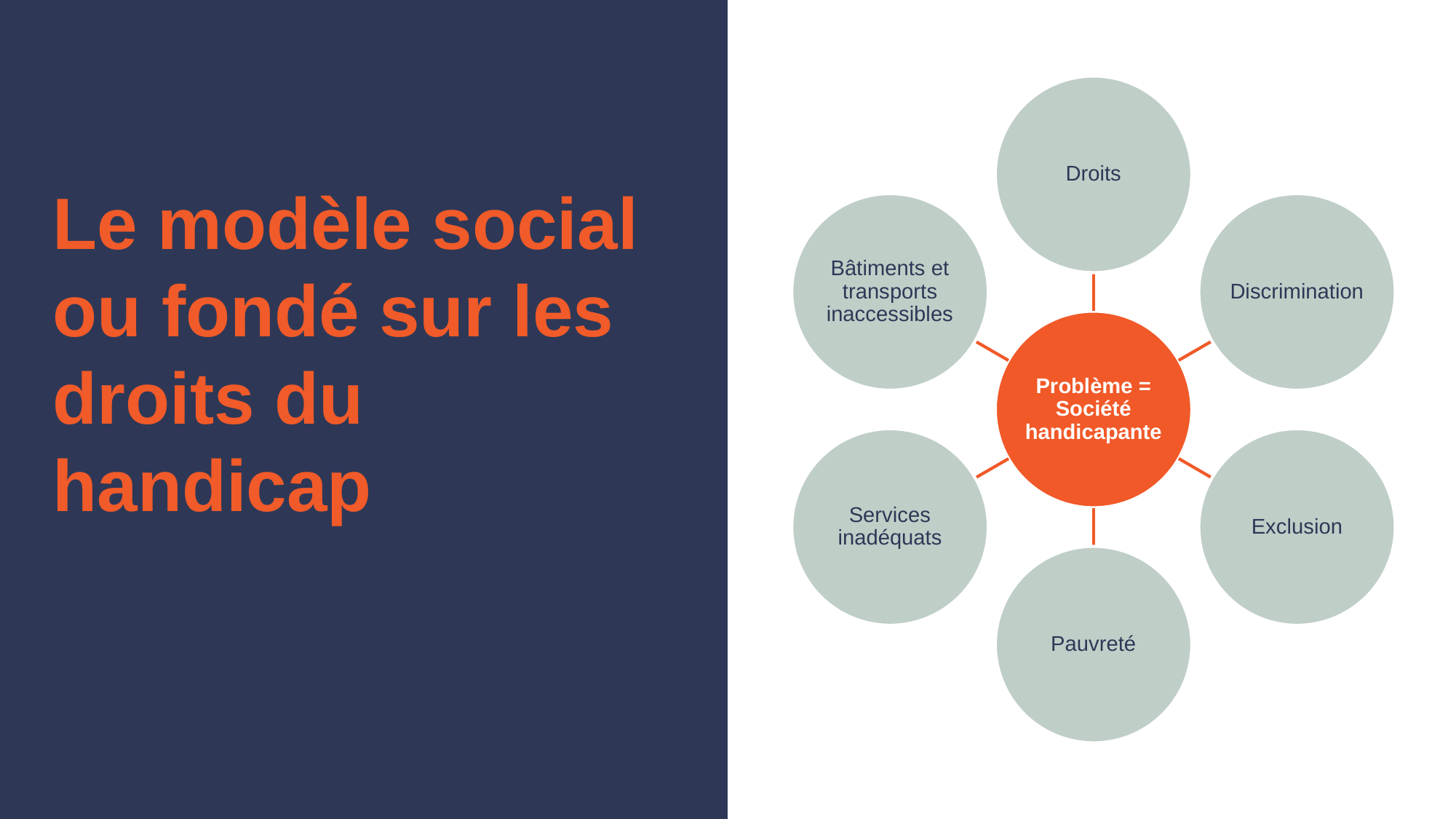

Problème = Société handicapante

Droits

Discrimination

Exclusion

Pauvreté

Services inadéquats

Bâtiments et transports inaccessibles
# Le modèle social ou fondé sur les droits du handicap
7